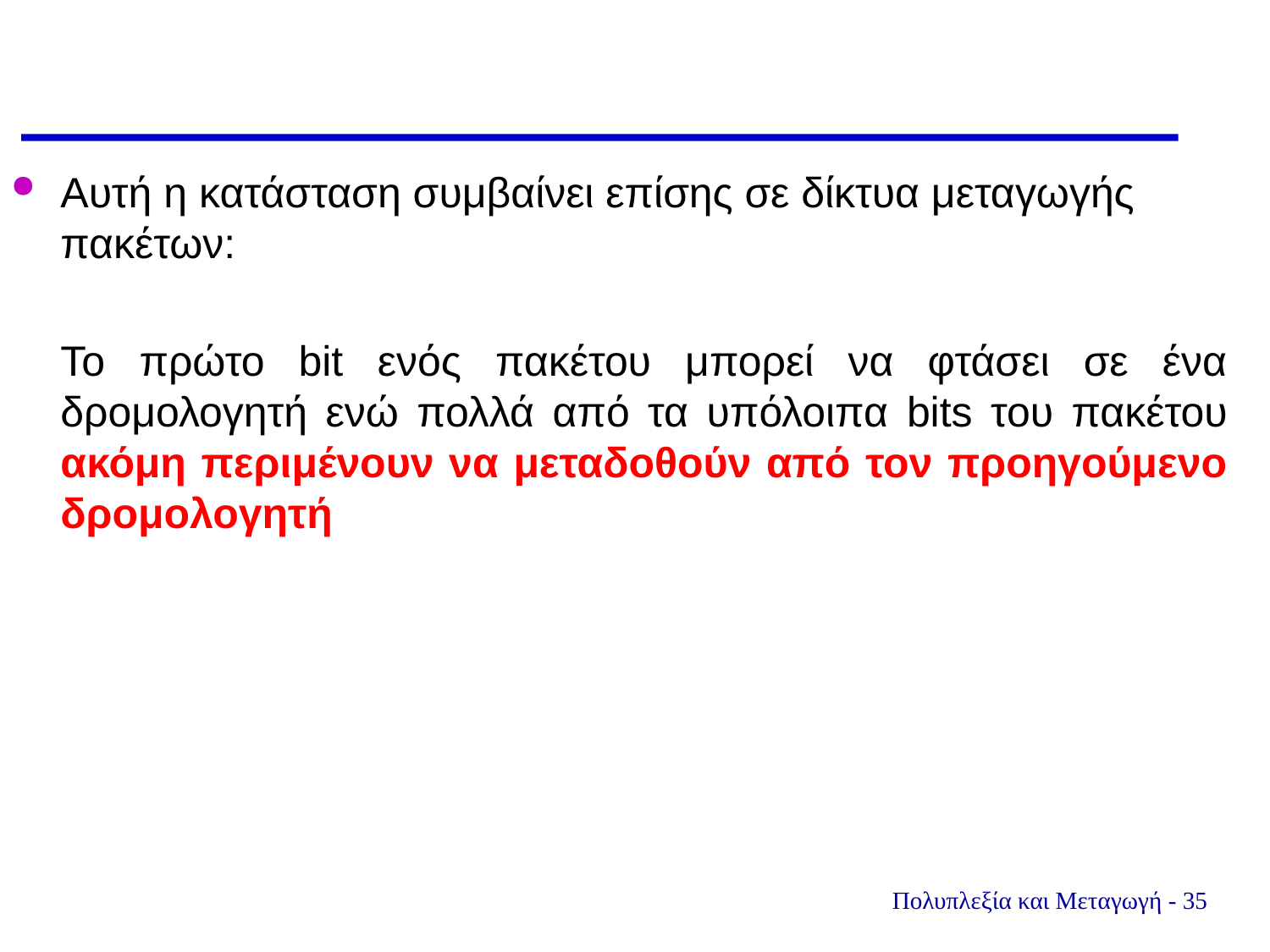

Αυτή η κατάσταση συμβαίνει επίσης σε δίκτυα μεταγωγής πακέτων:

	Το πρώτο bit ενός πακέτου μπορεί να φτάσει σε ένα δρομολογητή ενώ πολλά από τα υπόλοιπα bits του πακέτου ακόμη περιμένουν να μεταδοθούν από τον προηγούμενο δρομολογητή